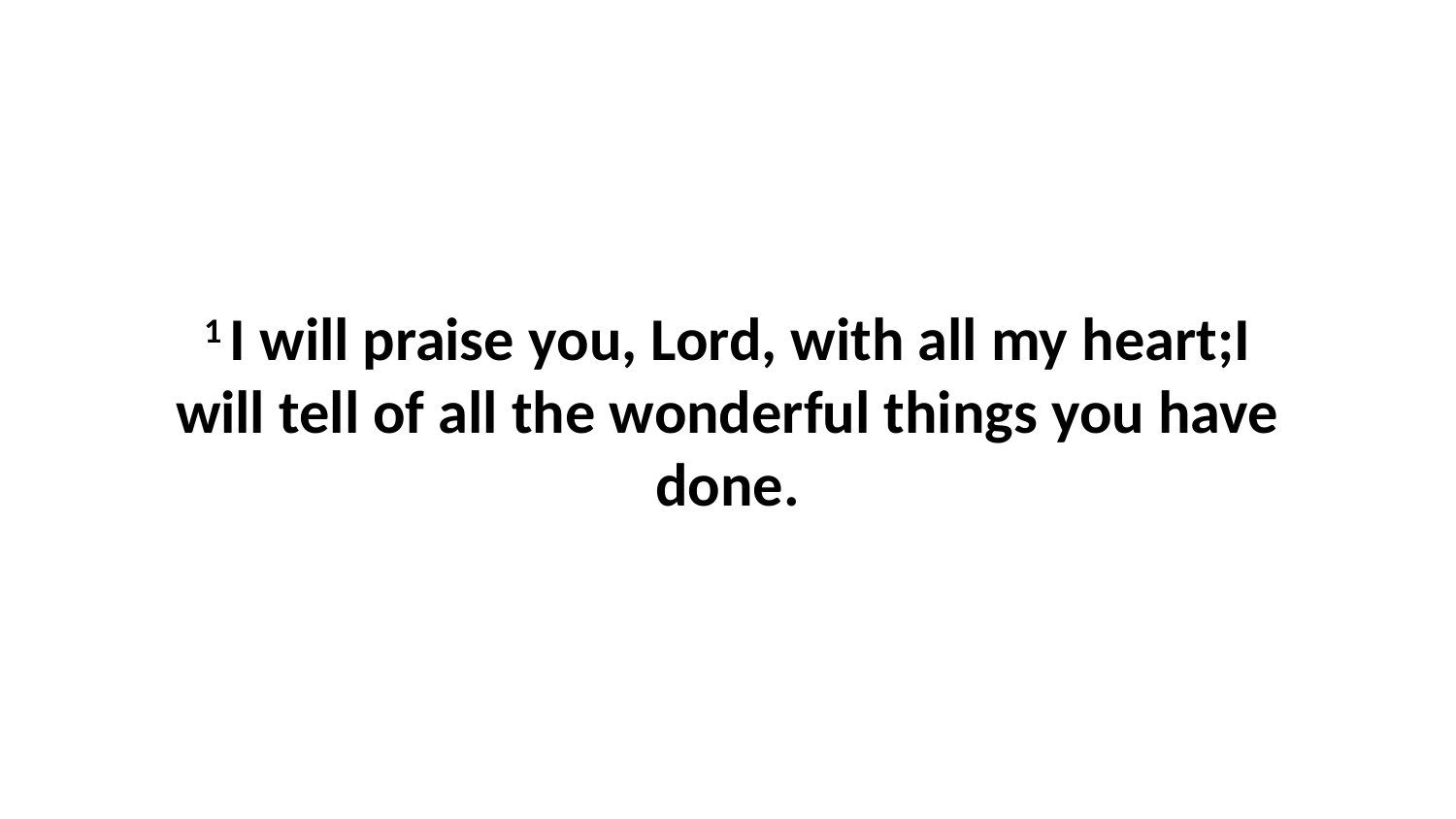

1 I will praise you, Lord, with all my heart;I will tell of all the wonderful things you have done.